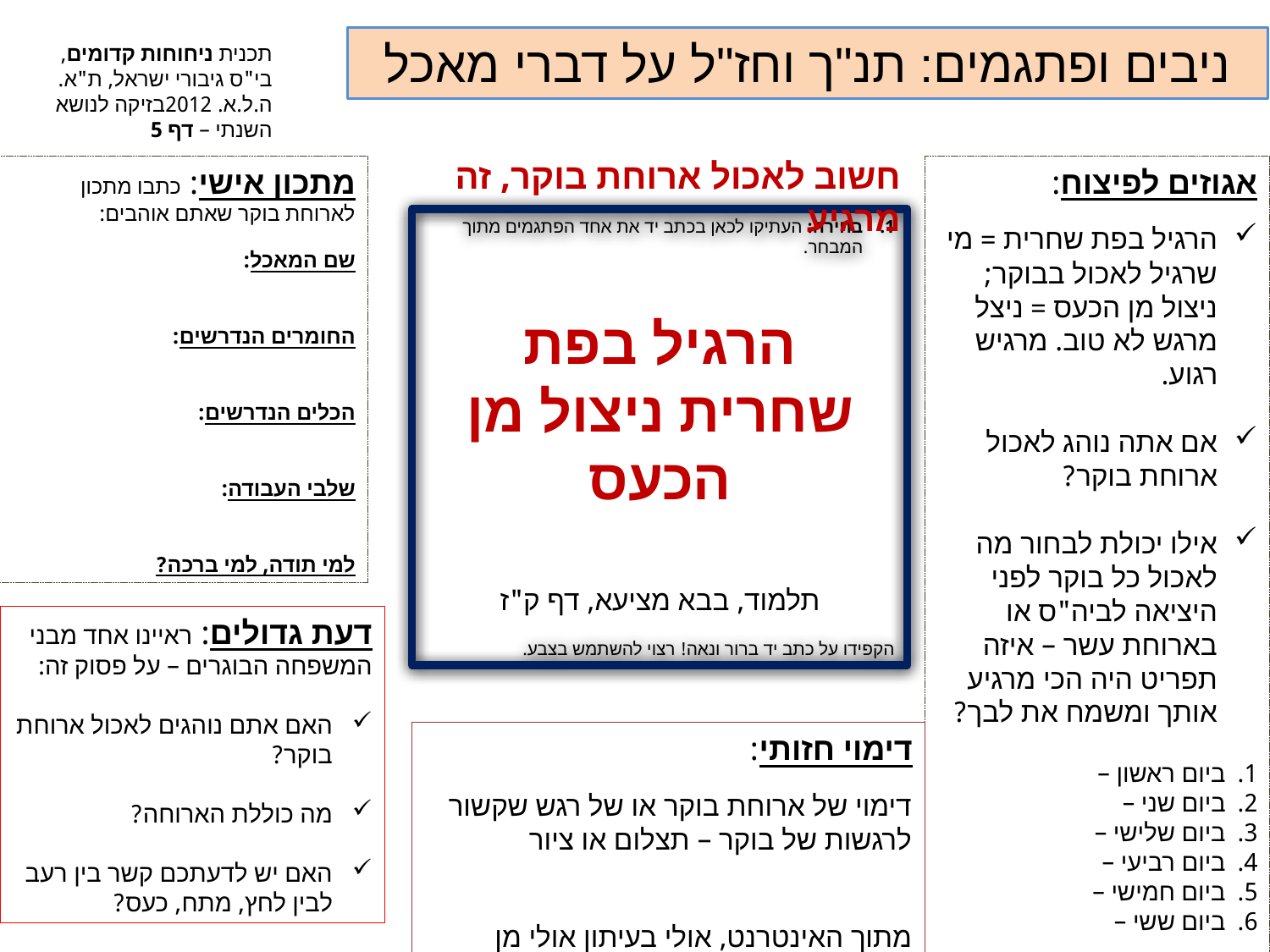

ניבים ופתגמים: תנ"ך וחז"ל על דברי מאכל
תכנית ניחוחות קדומים, בי"ס גיבורי ישראל, ת"א.
ה.ל.א. 2012בזיקה לנושא השנתי – דף 5
חשוב לאכול ארוחת בוקר, זה מרגיע
מתכון אישי: כתבו מתכון לארוחת בוקר שאתם אוהבים:

שם המאכל:

החומרים הנדרשים:

הכלים הנדרשים:

שלבי העבודה:

למי תודה, למי ברכה?
אגוזים לפיצוח:

הרגיל בפת שחרית = מי שרגיל לאכול בבוקר; ניצול מן הכעס = ניצל מרגש לא טוב. מרגיש רגוע.

אם אתה נוהג לאכול ארוחת בוקר?

אילו יכולת לבחור מה לאכול כל בוקר לפני היציאה לביה"ס או בארוחת עשר – איזה תפריט היה הכי מרגיע אותך ומשמח את לבך?

ביום ראשון –
ביום שני –
ביום שלישי –
ביום רביעי –
ביום חמישי –
ביום ששי –

בחירה: העתיקו לכאן בכתב יד את אחד הפתגמים מתוך המבחר.

הקפידו על כתב יד ברור ונאה! רצוי להשתמש בצבע.
הרגיל בפת שחרית ניצול מן הכעס

תלמוד, בבא מציעא, דף ק"ז

דעת גדולים: ראיינו אחד מבני המשפחה הבוגרים – על פסוק זה:

האם אתם נוהגים לאכול ארוחת בוקר?

מה כוללת הארוחה?

האם יש לדעתכם קשר בין רעב לבין לחץ, מתח, כעס?
דימוי חזותי:

דימוי של ארוחת בוקר או של רגש שקשור לרגשות של בוקר – תצלום או ציור

מתוך האינטרנט, אולי בעיתון אולי מן הדימיון.